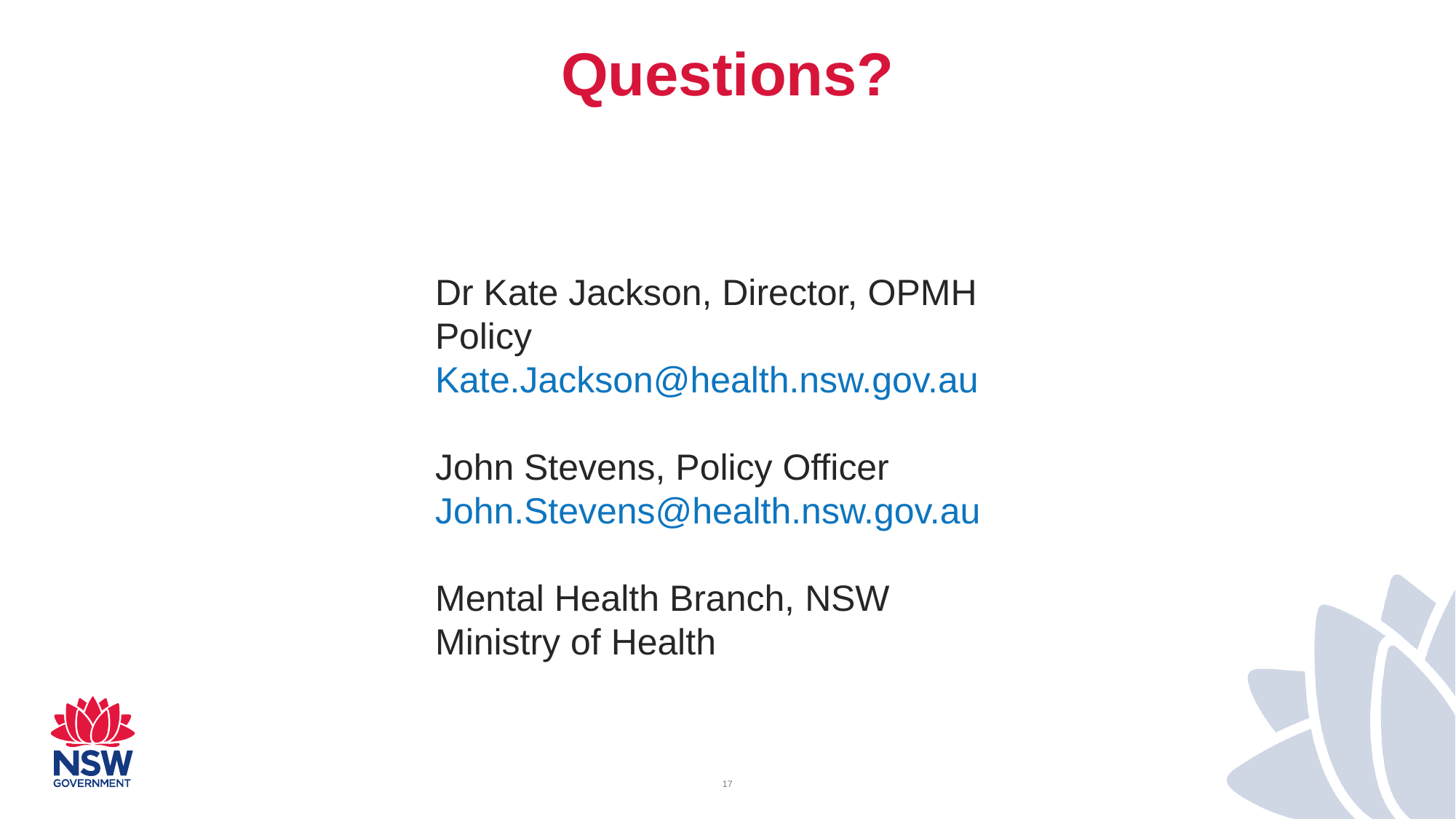

# Questions?

Dr Kate Jackson, Director, OPMH Policy Kate.Jackson@health.nsw.gov.au

John Stevens, Policy Officer
John.Stevens@health.nsw.gov.au

Mental Health Branch, NSW Ministry of Health